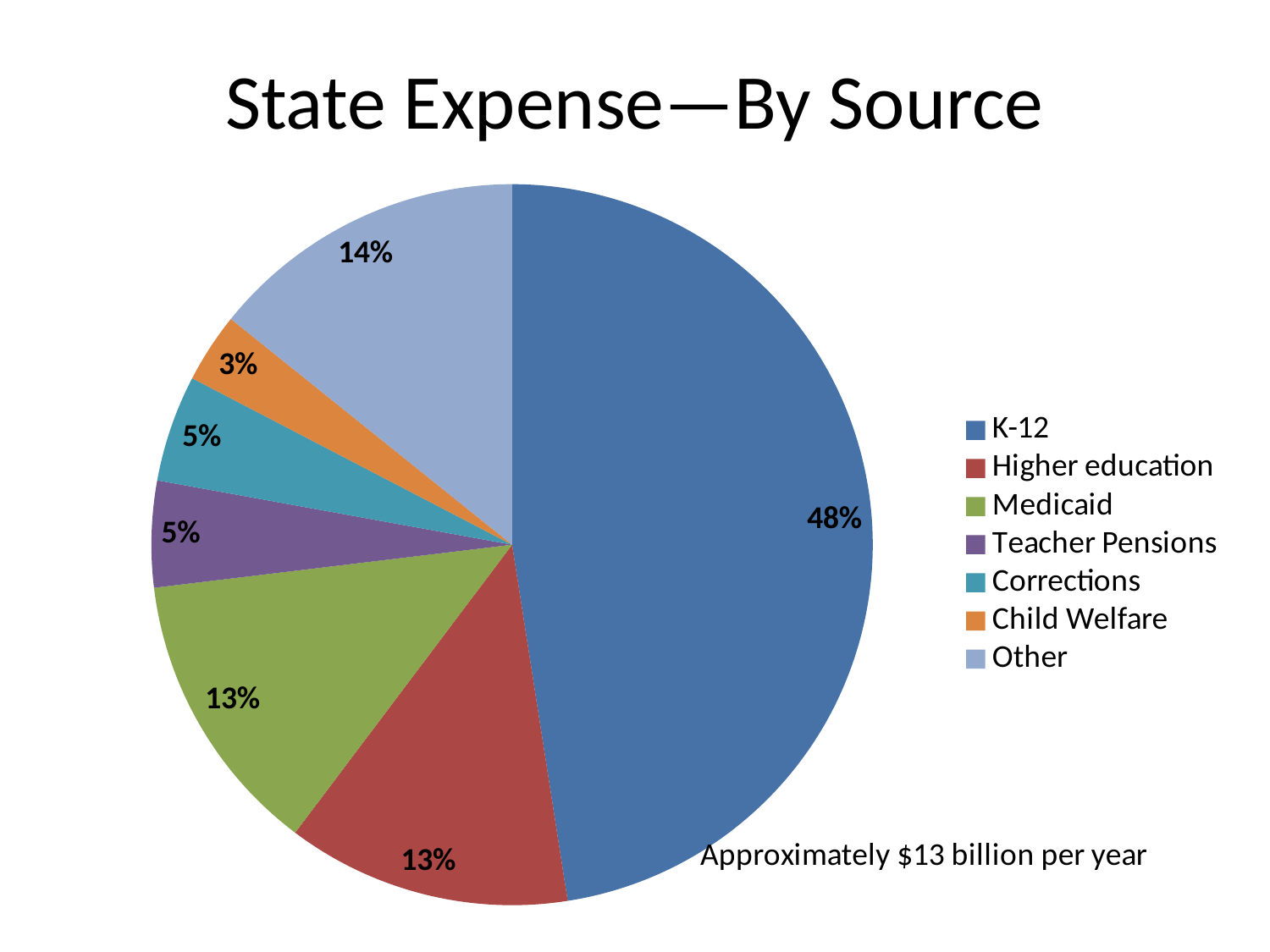

# State Expense—By Source

### Chart

| Category |  |
|---|---|
| K-12  | 0.47535905378766913 |
| Higher education | 0.12735849056603973 |
| Medicaid | 0.12820332300760348 |
| Teacher Pensions | 0.04766263024500254 |
| Corrections | 0.047803435651929134 |
| Child Welfare | 0.03132920304139679 |
| Other | 0.14228386370036641 |